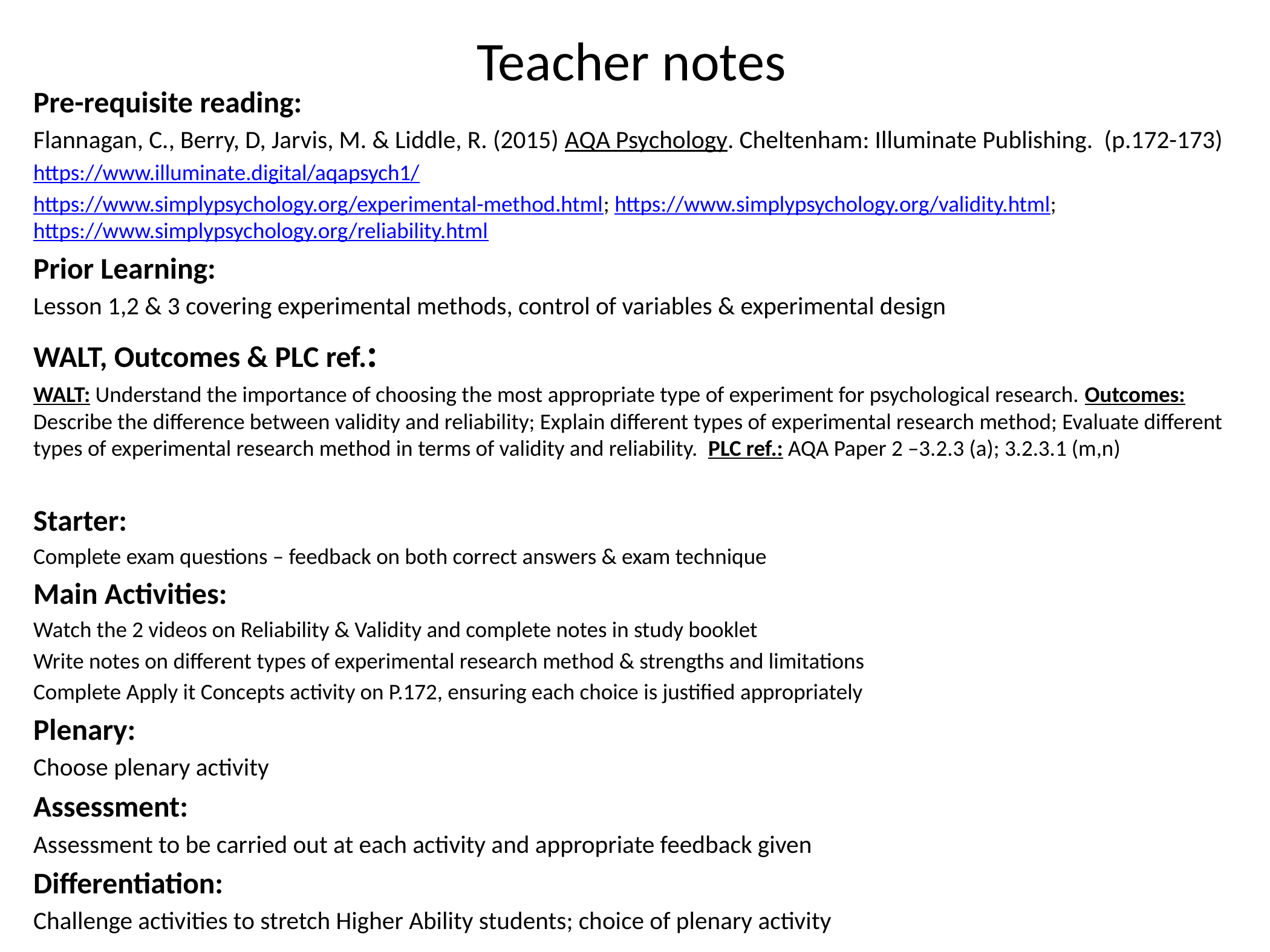

# Teacher notes
Pre-requisite reading:
Flannagan, C., Berry, D, Jarvis, M. & Liddle, R. (2015) AQA Psychology. Cheltenham: Illuminate Publishing.  (p.172-173)
https://www.illuminate.digital/aqapsych1/
https://www.simplypsychology.org/experimental-method.html; https://www.simplypsychology.org/validity.html; https://www.simplypsychology.org/reliability.html
Prior Learning:
Lesson 1,2 & 3 covering experimental methods, control of variables & experimental design
WALT, Outcomes & PLC ref.:
WALT: Understand the importance of choosing the most appropriate type of experiment for psychological research. Outcomes: Describe the difference between validity and reliability; Explain different types of experimental research method; Evaluate different types of experimental research method in terms of validity and reliability.  PLC ref.: AQA Paper 2 –3.2.3 (a); 3.2.3.1 (m,n)

Starter:
Complete exam questions – feedback on both correct answers & exam technique
Main Activities:
Watch the 2 videos on Reliability & Validity and complete notes in study booklet
Write notes on different types of experimental research method & strengths and limitations
Complete Apply it Concepts activity on P.172, ensuring each choice is justified appropriately
Plenary:
Choose plenary activity
Assessment:
Assessment to be carried out at each activity and appropriate feedback given
Differentiation:
Challenge activities to stretch Higher Ability students; choice of plenary activity